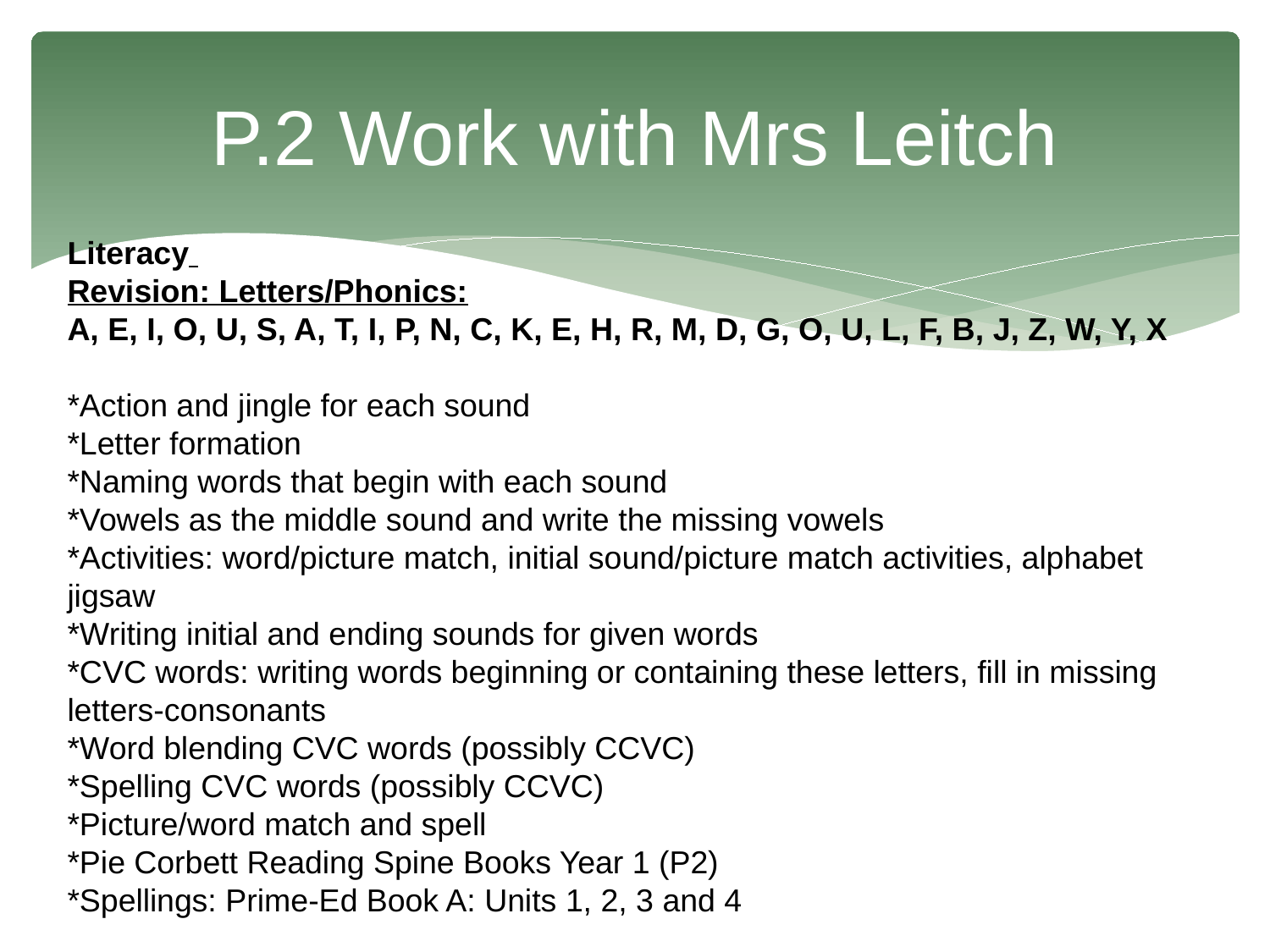

# P.2 Work with Mrs Leitch
Literacy
Revision: Letters/Phonics:
A, E, I, O, U, S, A, T, I, P, N, C, K, E, H, R, M, D, G, O, U, L, F, B, J, Z, W, Y, X

*Action and jingle for each sound
*Letter formation
*Naming words that begin with each sound
*Vowels as the middle sound and write the missing vowels
*Activities: word/picture match, initial sound/picture match activities, alphabet jigsaw
*Writing initial and ending sounds for given words
*CVC words: writing words beginning or containing these letters, fill in missing letters-consonants
*Word blending CVC words (possibly CCVC)
*Spelling CVC words (possibly CCVC)
*Picture/word match and spell
*Pie Corbett Reading Spine Books Year 1 (P2)
*Spellings: Prime-Ed Book A: Units 1, 2, 3 and 4